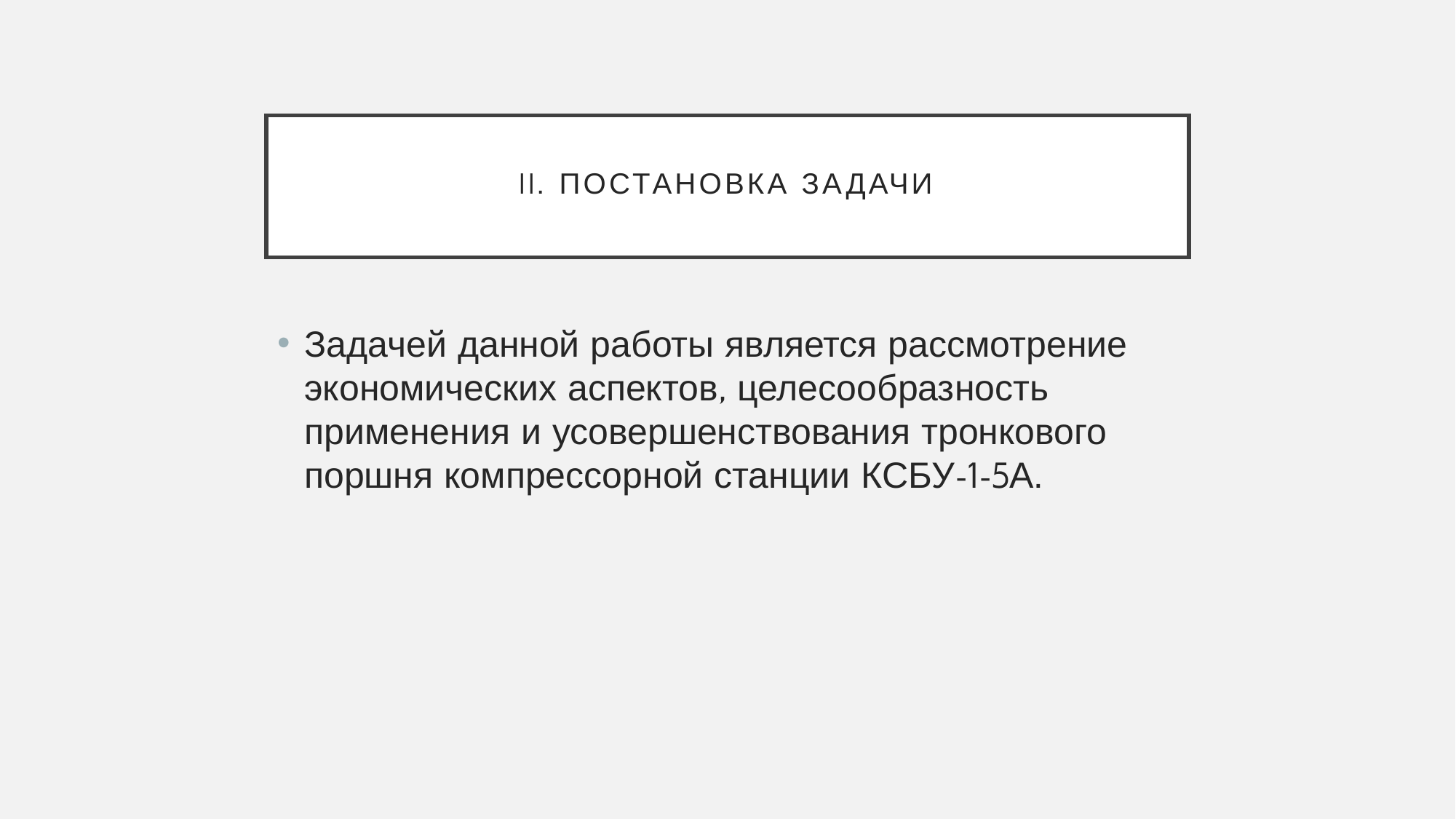

# II. ПОСТАНОВКА ЗАДАЧИ
Задачей данной работы является рассмотрение экономических аспектов, целесообразность применения и усовершенствования тронкового поршня компрессорной станции КСБУ-1-5А.